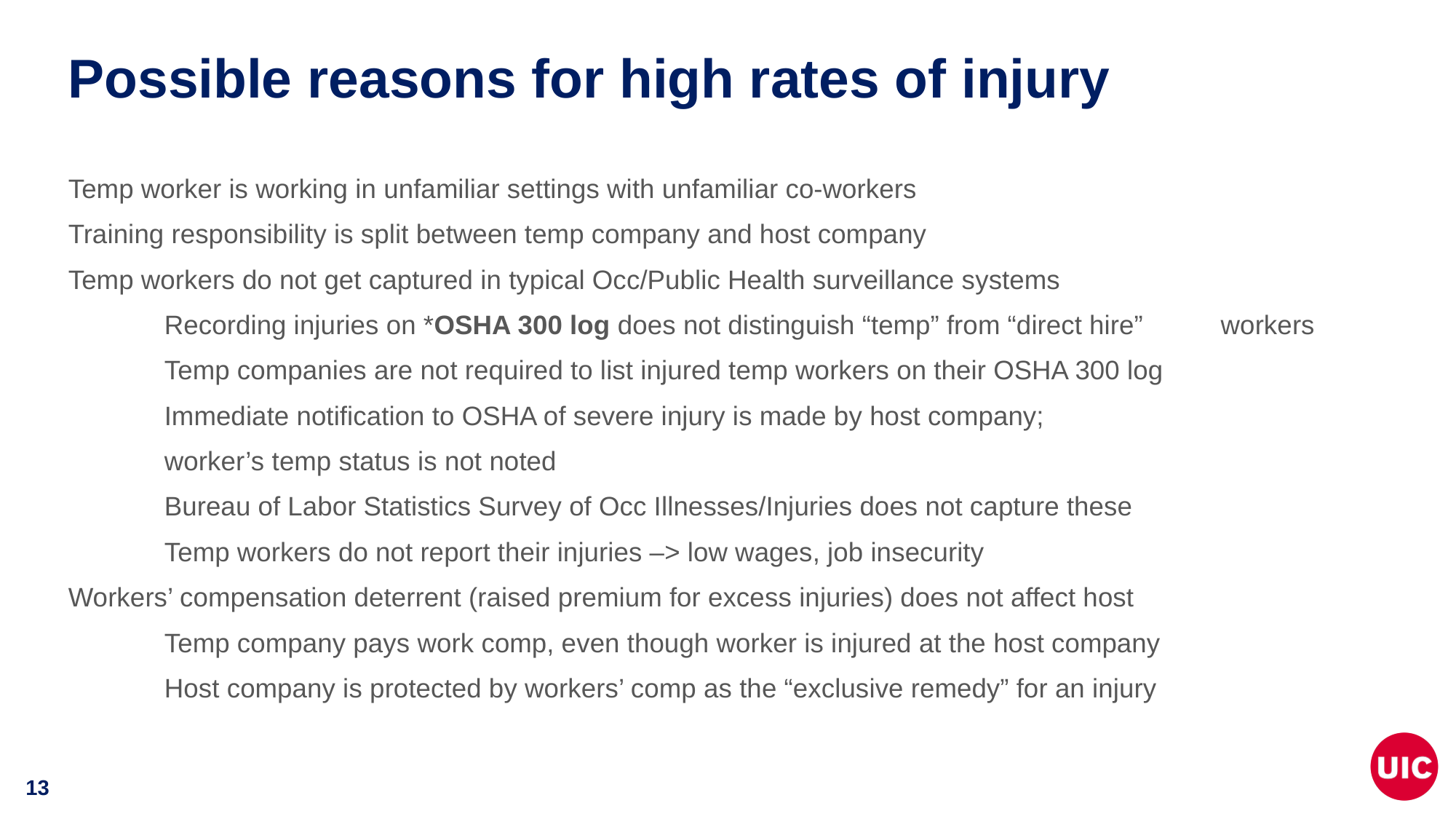

# Possible reasons for high rates of injury
Temp worker is working in unfamiliar settings with unfamiliar co-workers
Training responsibility is split between temp company and host company
Temp workers do not get captured in typical Occ/Public Health surveillance systems
	Recording injuries on *OSHA 300 log does not distinguish “temp” from “direct hire” 	workers
	Temp companies are not required to list injured temp workers on their OSHA 300 log
	Immediate notification to OSHA of severe injury is made by host company;
		worker’s temp status is not noted
	Bureau of Labor Statistics Survey of Occ Illnesses/Injuries does not capture these
	Temp workers do not report their injuries –> low wages, job insecurity
Workers’ compensation deterrent (raised premium for excess injuries) does not affect host
	Temp company pays work comp, even though worker is injured at the host company
	Host company is protected by workers’ comp as the “exclusive remedy” for an injury